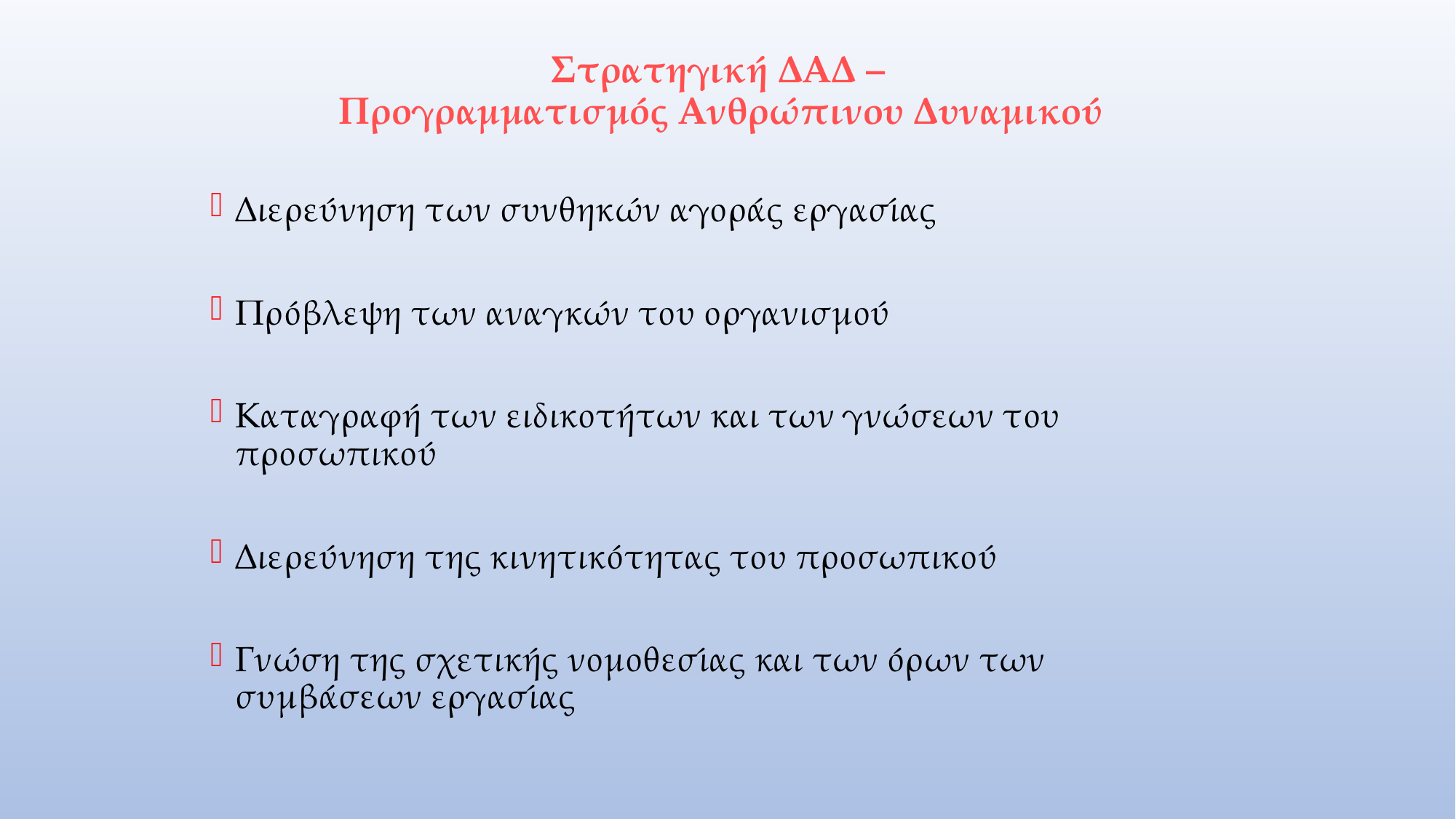

# Στρατηγική ΔΑΔ – Προγραμματισμός Ανθρώπινου Δυναμικού

Διερεύνηση των συνθηκών αγοράς εργασίας

Πρόβλεψη των αναγκών του οργανισμού

Καταγραφή των ειδικοτήτων και των γνώσεων του προσωπικού

Διερεύνηση της κινητικότητας του προσωπικού

Γνώση της σχετικής νομοθεσίας και των όρων των συμβάσεων εργασίας